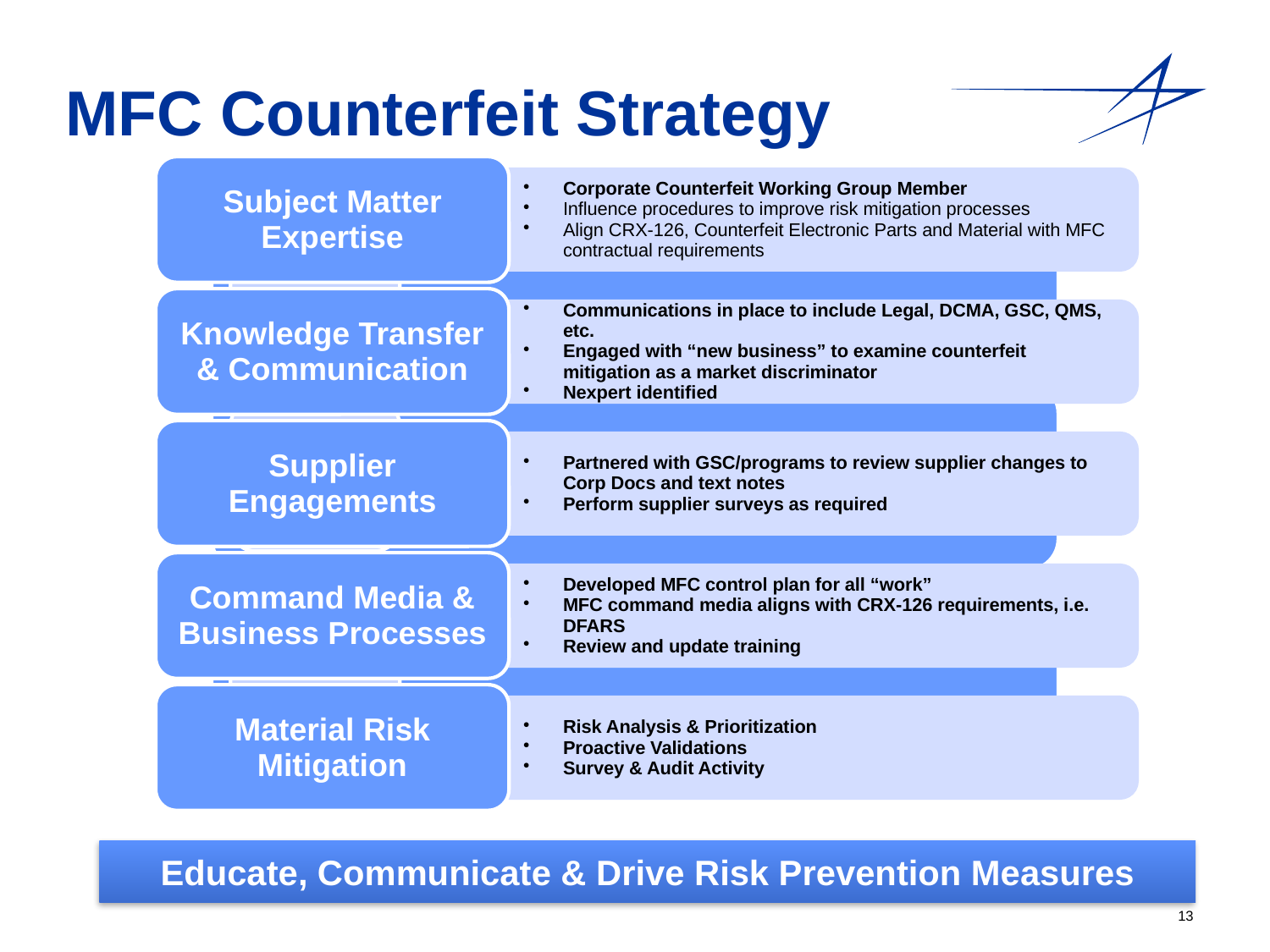

# MFC Counterfeit Strategy
Subject Matter Expertise
Corporate Counterfeit Working Group Member
Knowledge Transfer & Communication
Communications in place to include Legal, DCMA, GSC, QMS, etc.
Engaged with “new business” to examine counterfeit mitigation as a market discriminator
Supplier Engagements
Partnered with GSC/programs to review supplier changes to Corp Docs and text notes
Perform supplier surveys as required
Command Media & Business Processes
Align CRX-126, Counterfeit Electronic Parts and Material with MFC contractual requirements
Influence procedures to improve risk mitigation processes
Nexpert identified
Developed MFC control plan for all “work”
MFC command media aligns with CRX-126 requirements, i.e. DFARS
Review and update training
Material Risk Mitigation
Risk Analysis & Prioritization
Proactive Validations
Survey & Audit Activity

Educate, Communicate & Drive Risk Prevention Measures